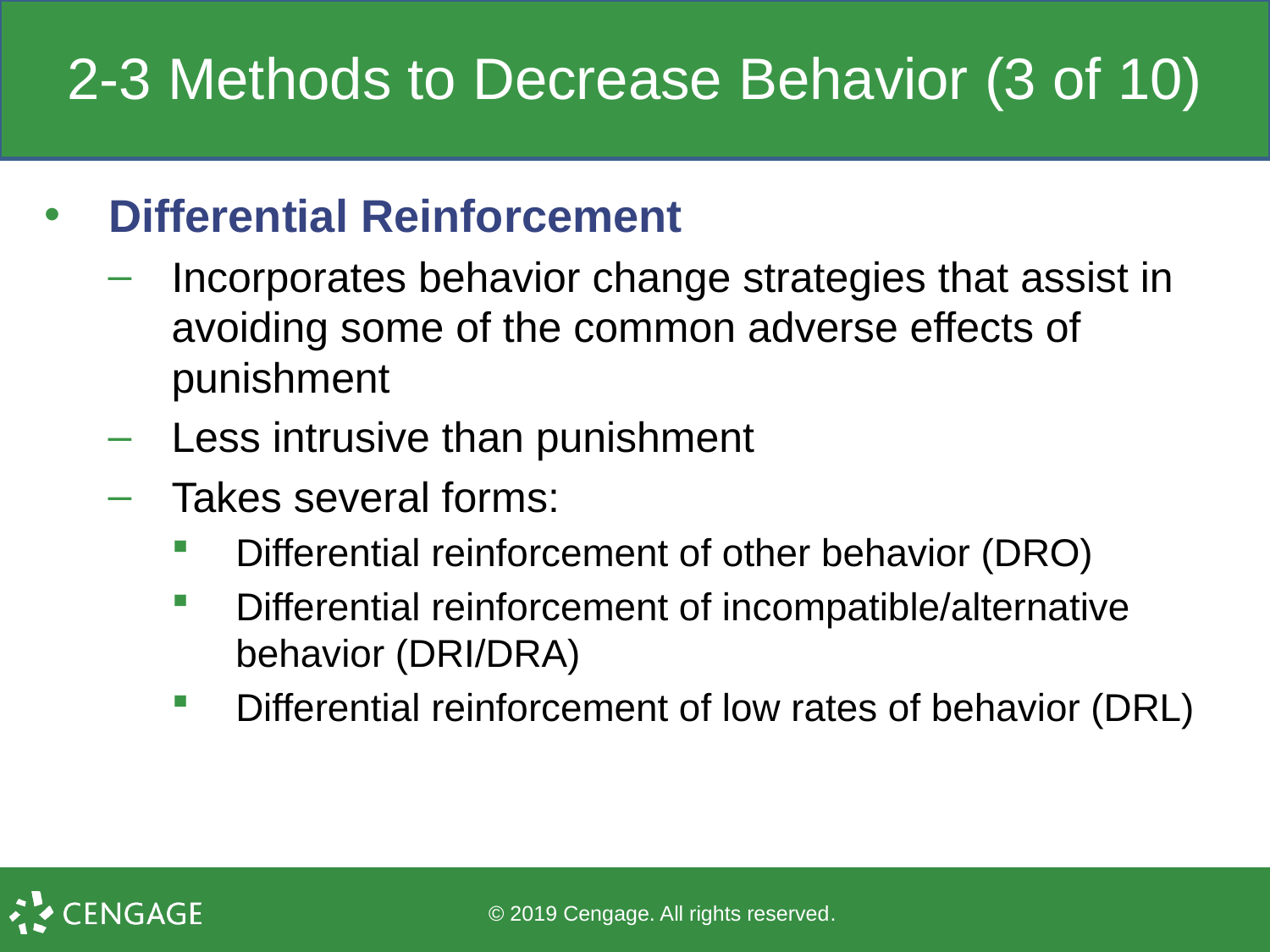

# 2-3 Methods to Decrease Behavior (3 of 10)
Differential Reinforcement
Incorporates behavior change strategies that assist in avoiding some of the common adverse effects of punishment
Less intrusive than punishment
Takes several forms:
Differential reinforcement of other behavior (DRO)
Differential reinforcement of incompatible/alternative behavior (DRI/DRA)
Differential reinforcement of low rates of behavior (DRL)